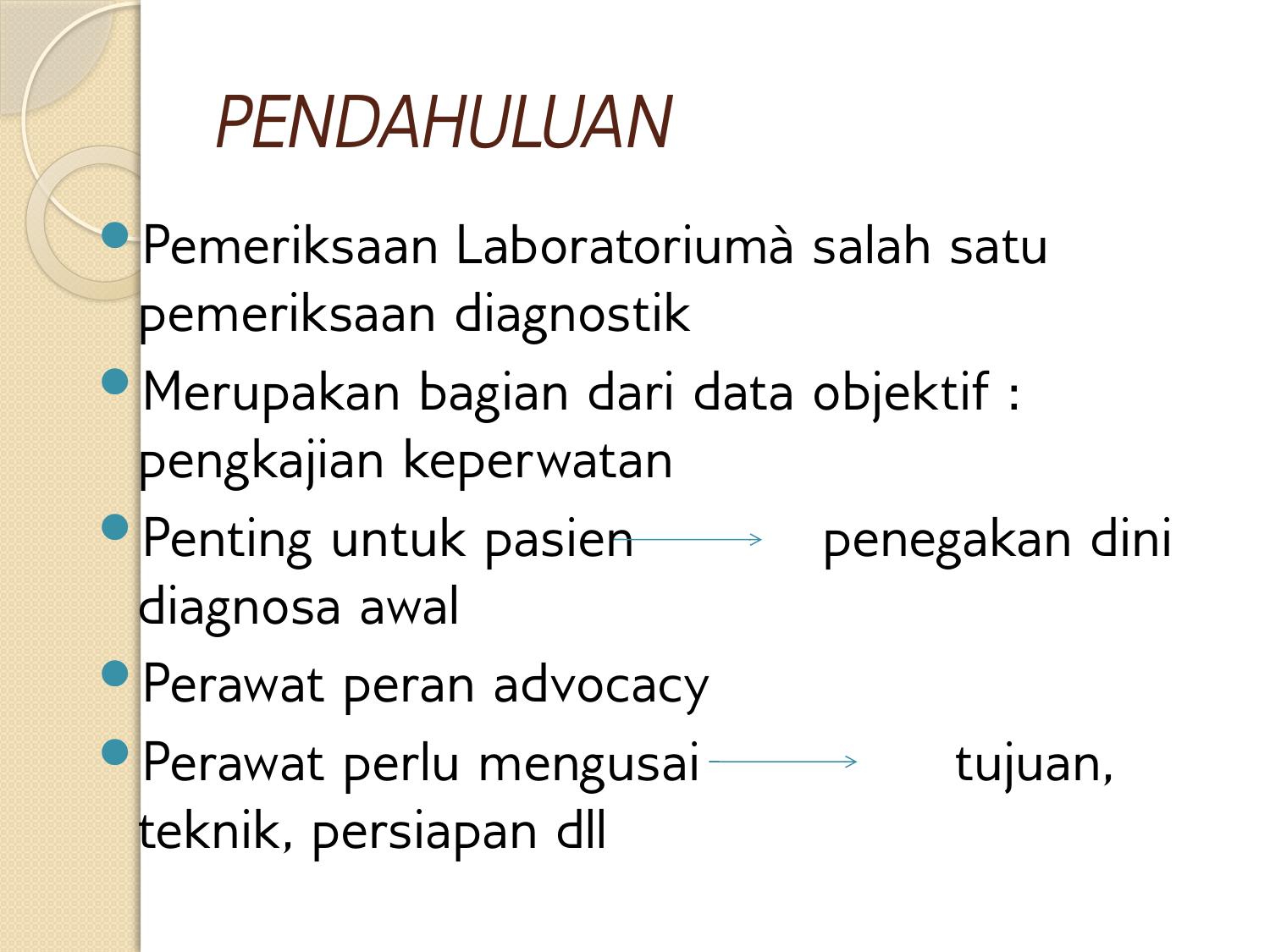

# PENDAHULUAN
Pemeriksaan Laboratoriumà salah satu pemeriksaan diagnostik
Merupakan bagian dari data objektif : pengkajian keperwatan
Penting untuk pasien           penegakan dini diagnosa awal
Perawat peran advocacy
Perawat perlu mengusai               tujuan, teknik, persiapan dll